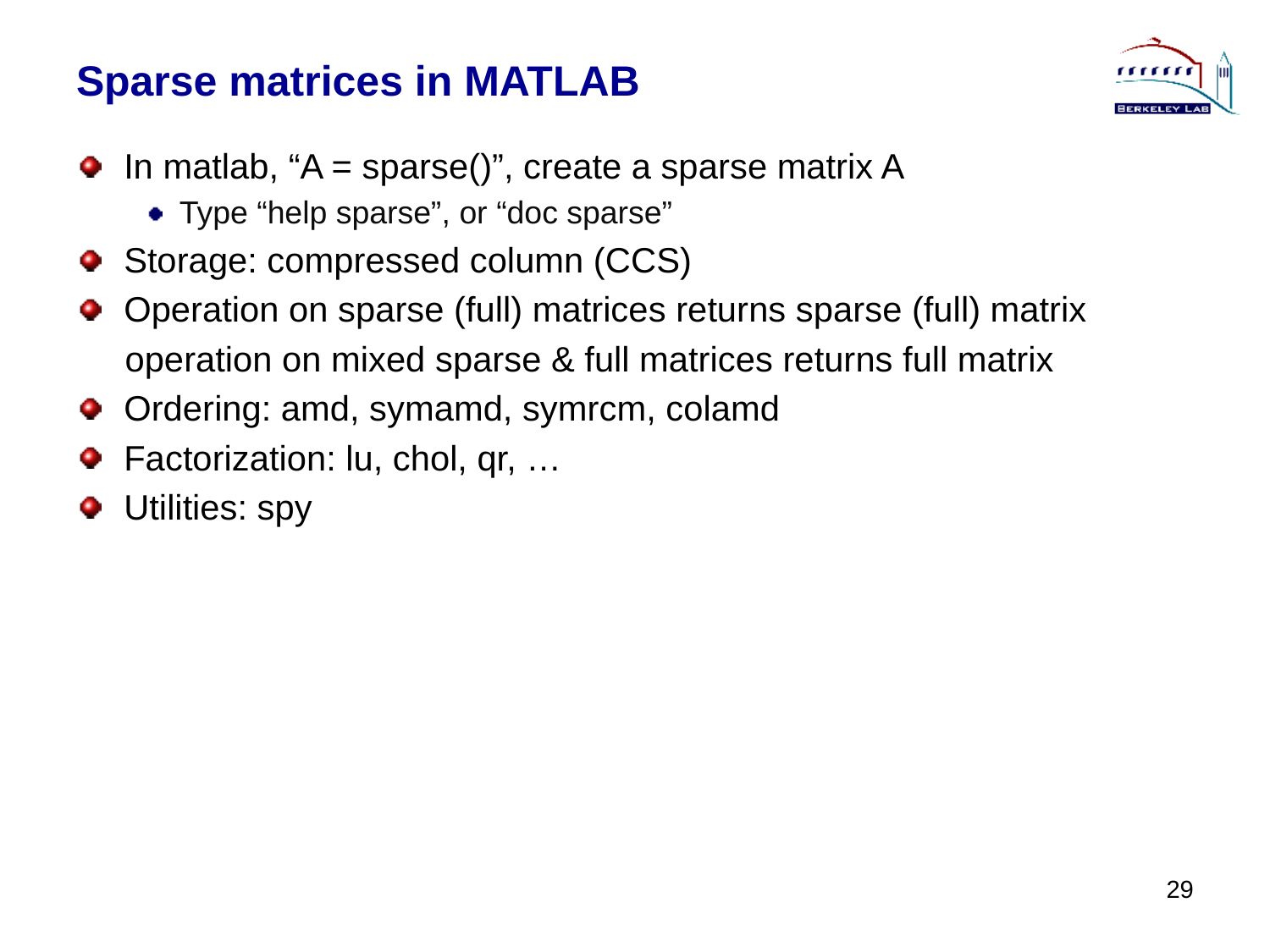

# Sparse matrices in MATLAB
In matlab, “A = sparse()”, create a sparse matrix A
Type “help sparse”, or “doc sparse”
Storage: compressed column (CCS)
Operation on sparse (full) matrices returns sparse (full) matrix
     operation on mixed sparse & full matrices returns full matrix
Ordering: amd, symamd, symrcm, colamd
Factorization: lu, chol, qr, …
Utilities: spy
29